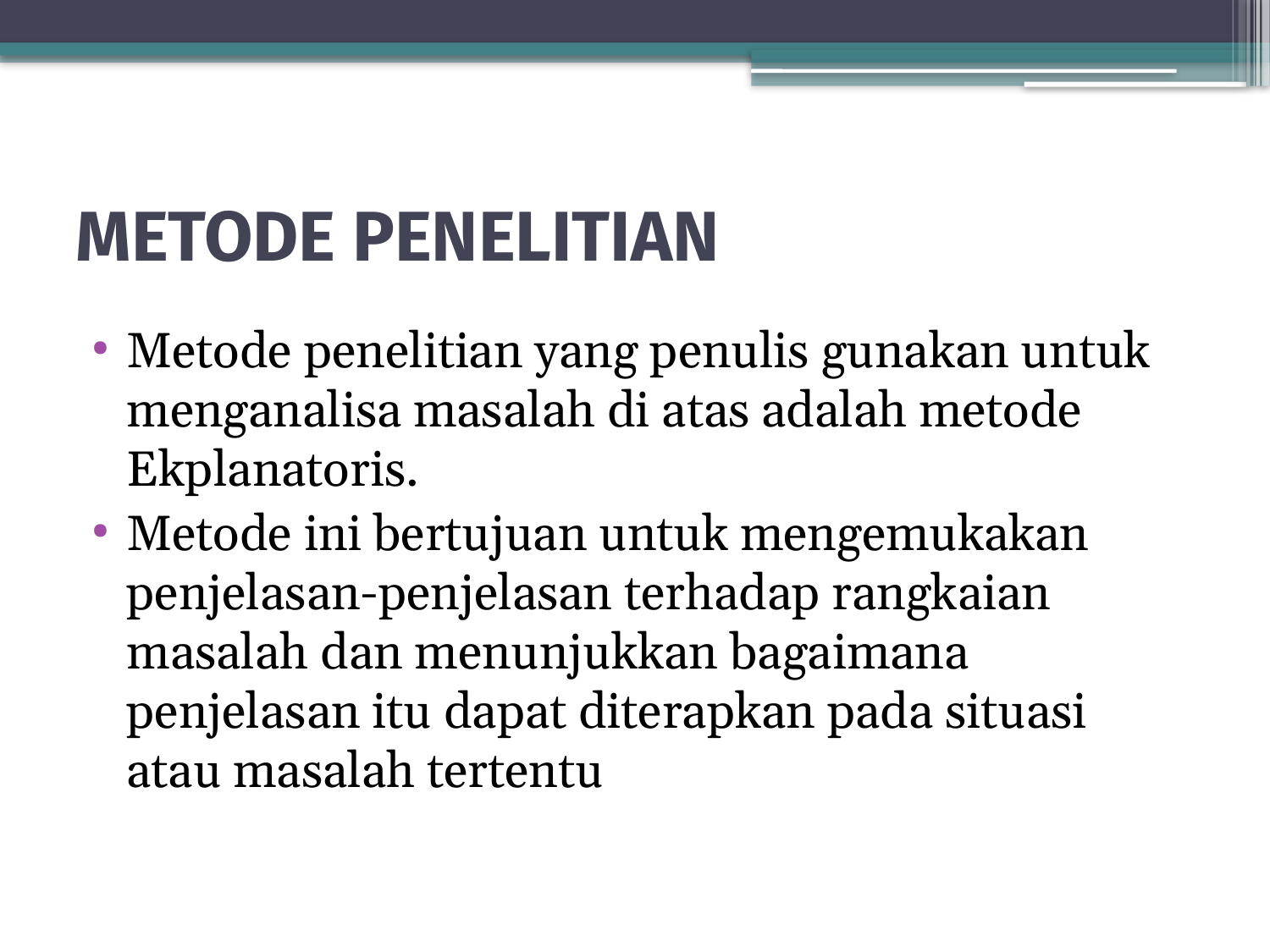

# METODE PENELITIAN
Metode penelitian yang penulis gunakan untuk menganalisa masalah di atas adalah metode Ekplanatoris.
Metode ini bertujuan untuk mengemukakan penjelasan-penjelasan terhadap rangkaian  masalah dan menunjukkan bagaimana penjelasan itu dapat diterapkan pada situasi atau masalah tertentu